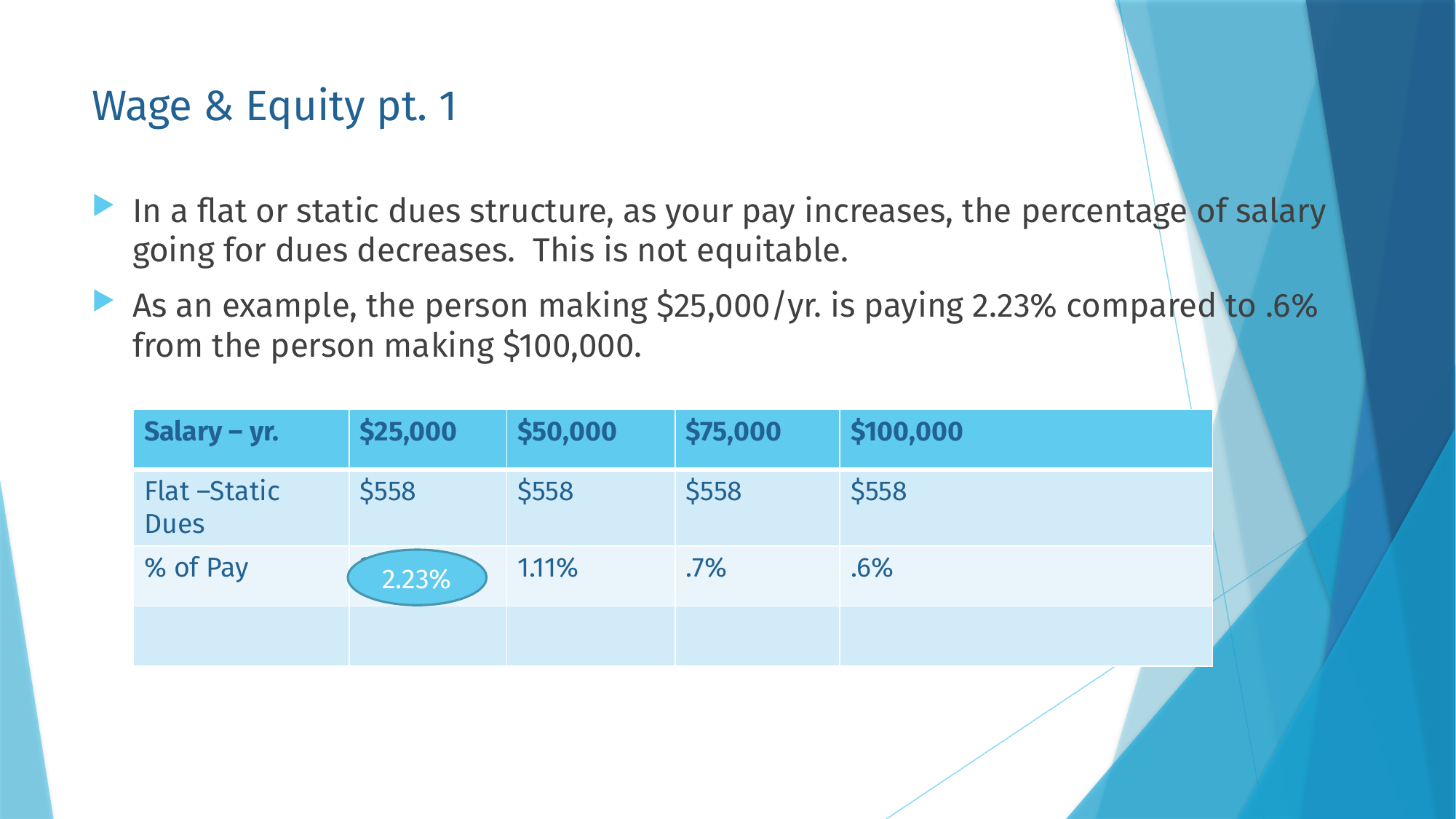

# Wage & Equity pt. 1
In a flat or static dues structure, as your pay increases, the percentage of salary going for dues decreases.  This is not equitable.
As an example, the person making $25,000/yr. is paying 2.23% compared to .6% from the person making $100,000.

| Salary – yr. | $25,000 | $50,000 | $75,000 | $100,000 |
| --- | --- | --- | --- | --- |
| Flat –Static Dues | $558 | $558 | $558 | $558 |
| % of Pay | 2.4% | 1.11% | .7% | .6% |
|  |  |  |  |  |
2.23%